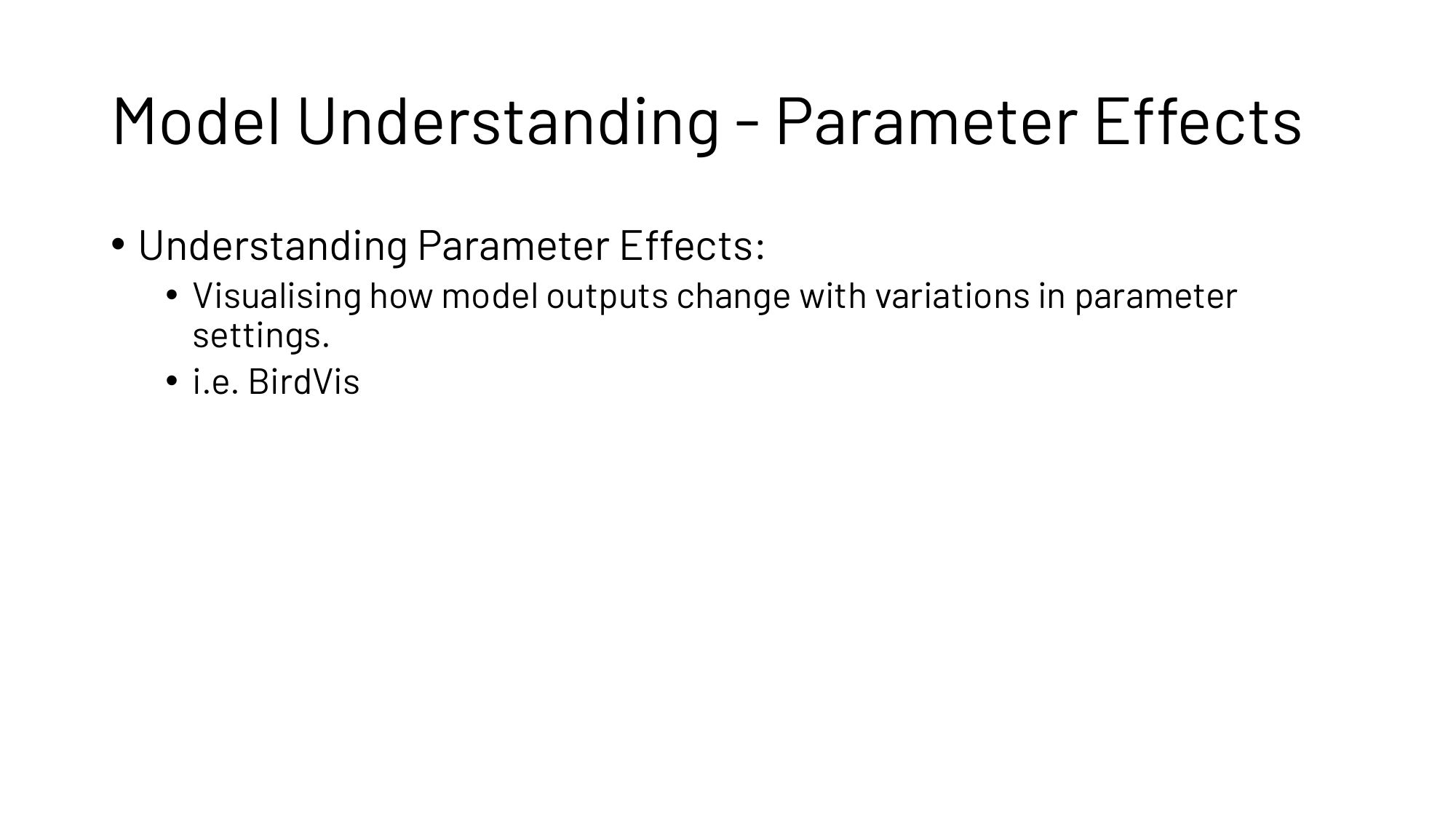

# Model Understanding - Parameter Effects
Understanding Parameter Effects:
Visualising how model outputs change with variations in parameter settings.
i.e. BirdVis